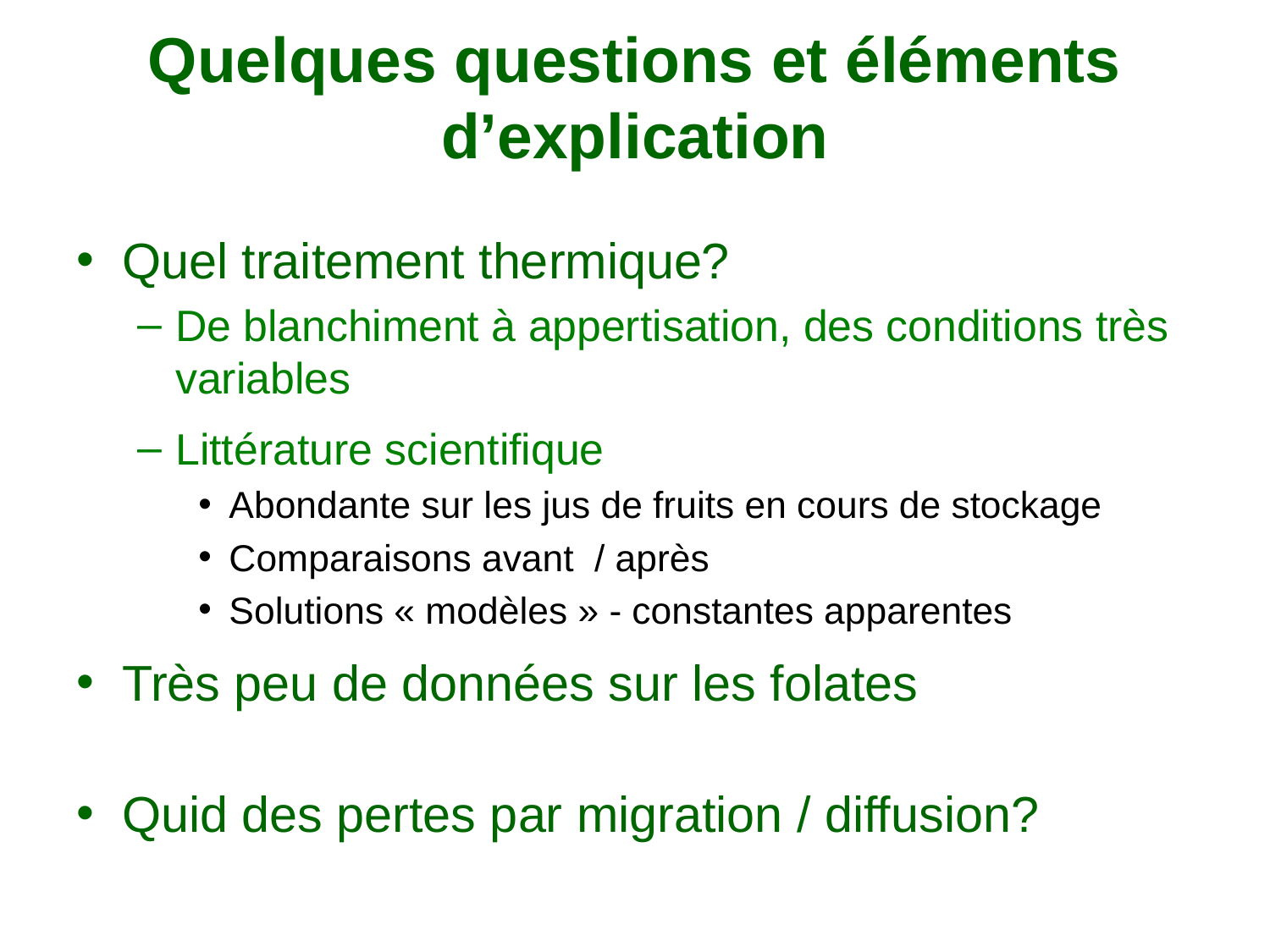

# Quelques questions et éléments d’explication
Quel traitement thermique?
De blanchiment à appertisation, des conditions très variables
Littérature scientifique
Abondante sur les jus de fruits en cours de stockage
Comparaisons avant  / après
Solutions « modèles » - constantes apparentes
Très peu de données sur les folates

Quid des pertes par migration / diffusion?